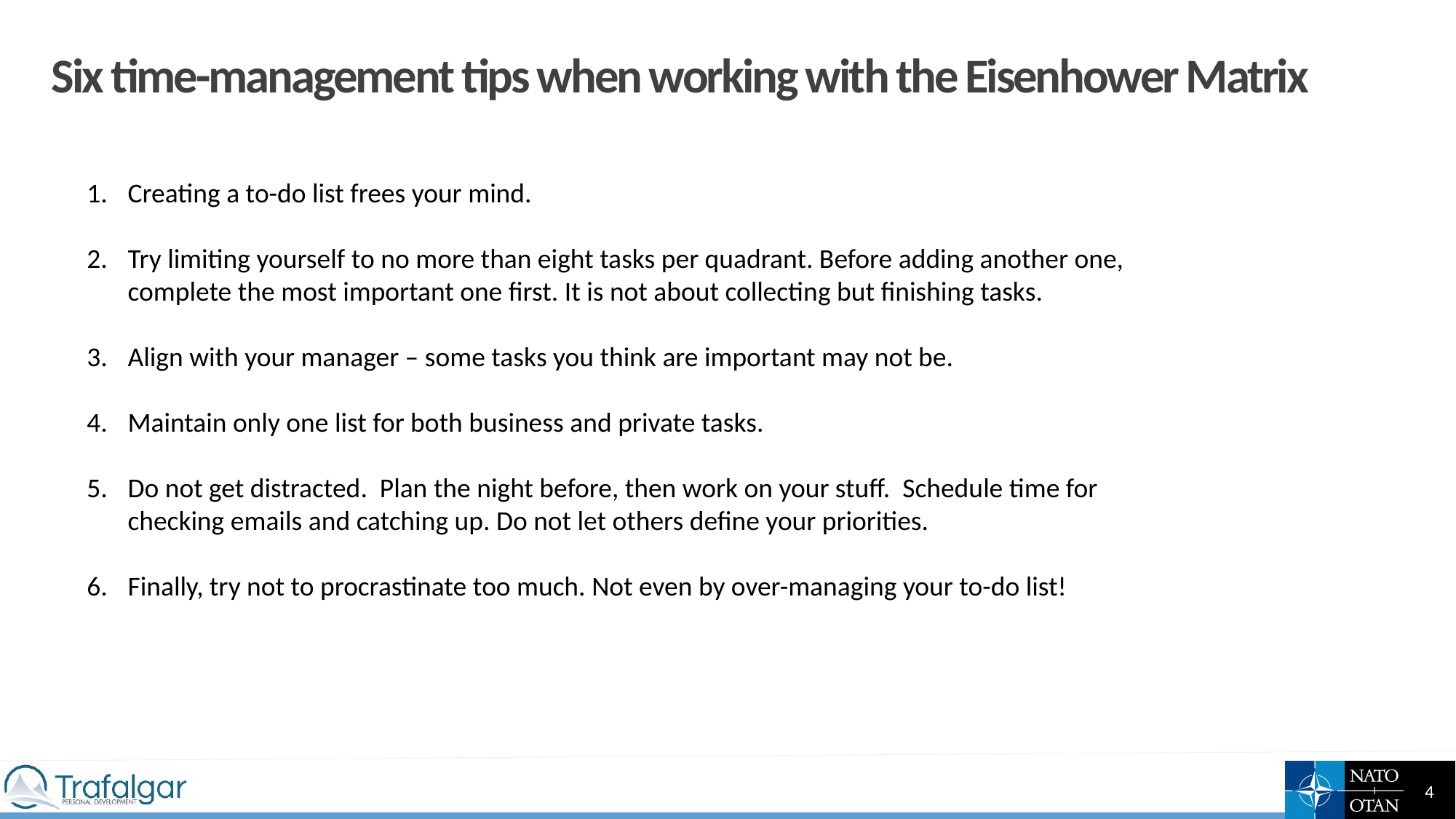

# Six time-management tips when working with the Eisenhower Matrix
Creating a to-do list frees your mind.

Try limiting yourself to no more than eight tasks per quadrant. Before adding another one, complete the most important one first. It is not about collecting but finishing tasks.

Align with your manager – some tasks you think are important may not be.

Maintain only one list for both business and private tasks.

Do not get distracted.  Plan the night before, then work on your stuff.  Schedule time for checking emails and catching up. Do not let others define your priorities.

Finally, try not to procrastinate too much. Not even by over-managing your to-do list!
4